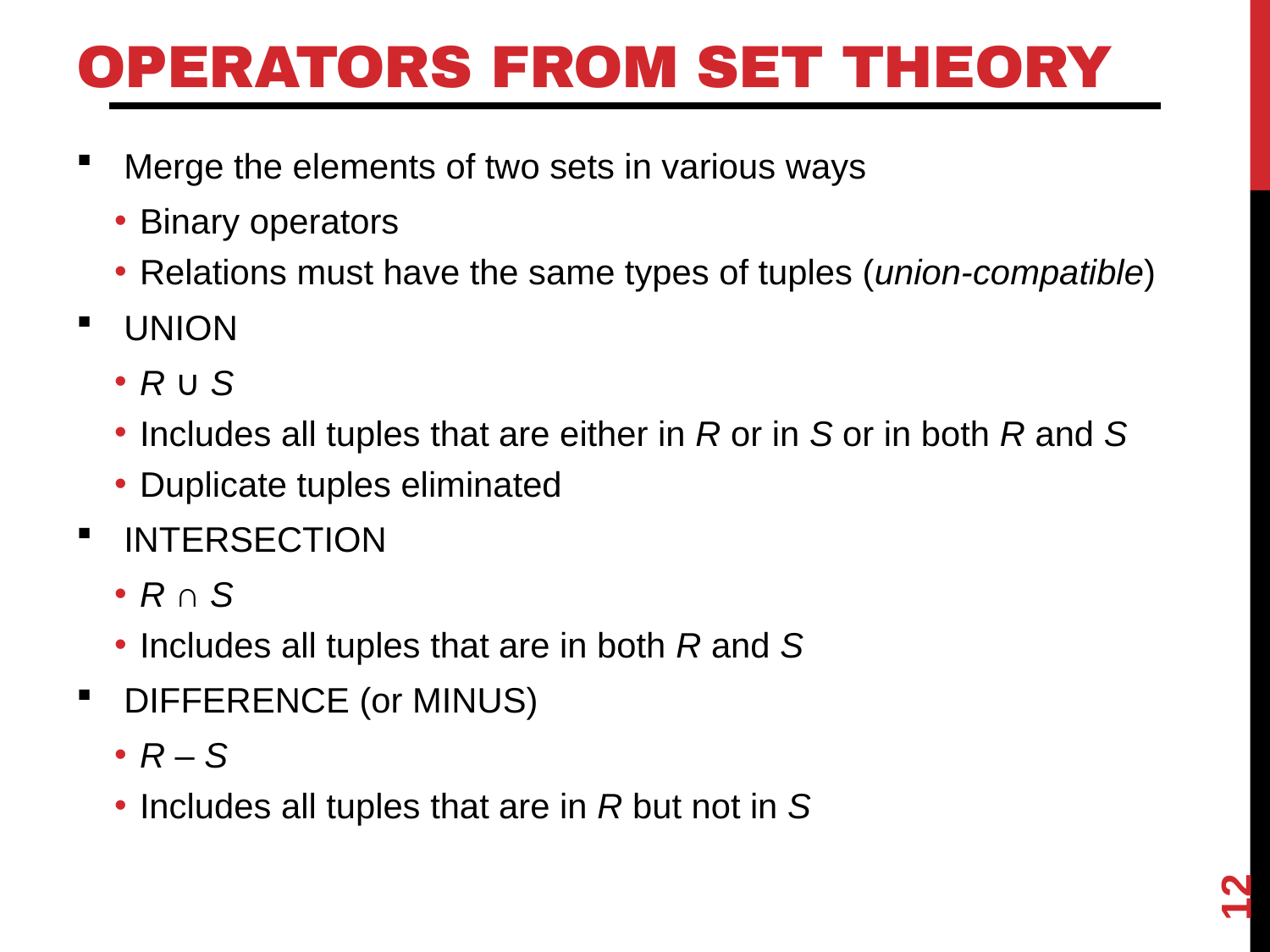

# Operators from Set Theory
Merge the elements of two sets in various ways
Binary operators
Relations must have the same types of tuples (union-compatible)
UNION
R ∪ S
Includes all tuples that are either in R or in S or in both R and S
Duplicate tuples eliminated
INTERSECTION
R ∩ S
Includes all tuples that are in both R and S
DIFFERENCE (or MINUS)
R – S
Includes all tuples that are in R but not in S
12